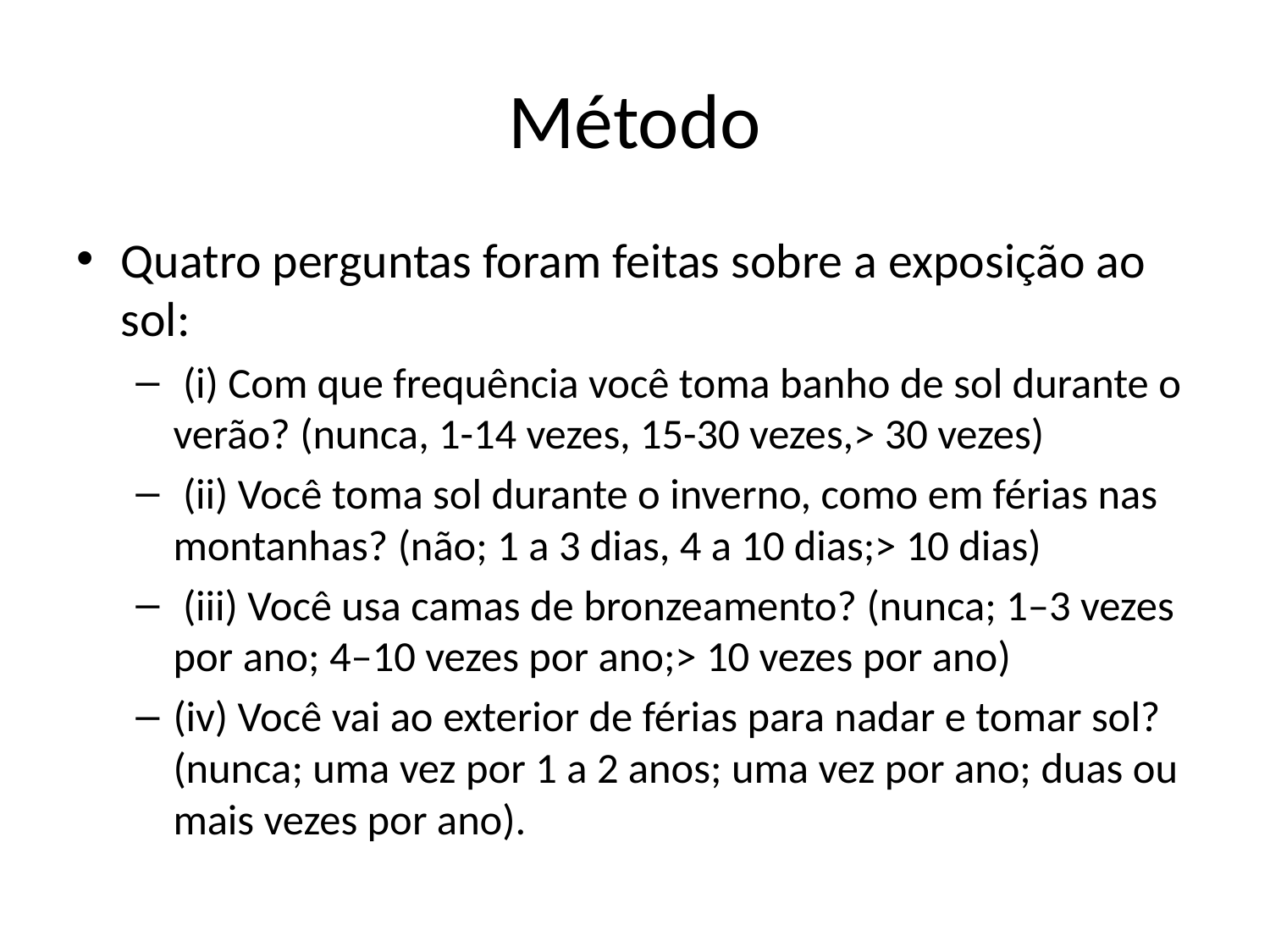

# Método
Quatro perguntas foram feitas sobre a exposição ao sol:
 (i) Com que frequência você toma banho de sol durante o verão? (nunca, 1-14 vezes, 15-30 vezes,> 30 vezes)
 (ii) Você toma sol durante o inverno, como em férias nas montanhas? (não; 1 a 3 dias, 4 a 10 dias;> 10 dias)
 (iii) Você usa camas de bronzeamento? (nunca; 1–3 vezes por ano; 4–10 vezes por ano;> 10 vezes por ano)
(iv) Você vai ao exterior de férias para nadar e tomar sol? (nunca; uma vez por 1 a 2 anos; uma vez por ano; duas ou mais vezes por ano).